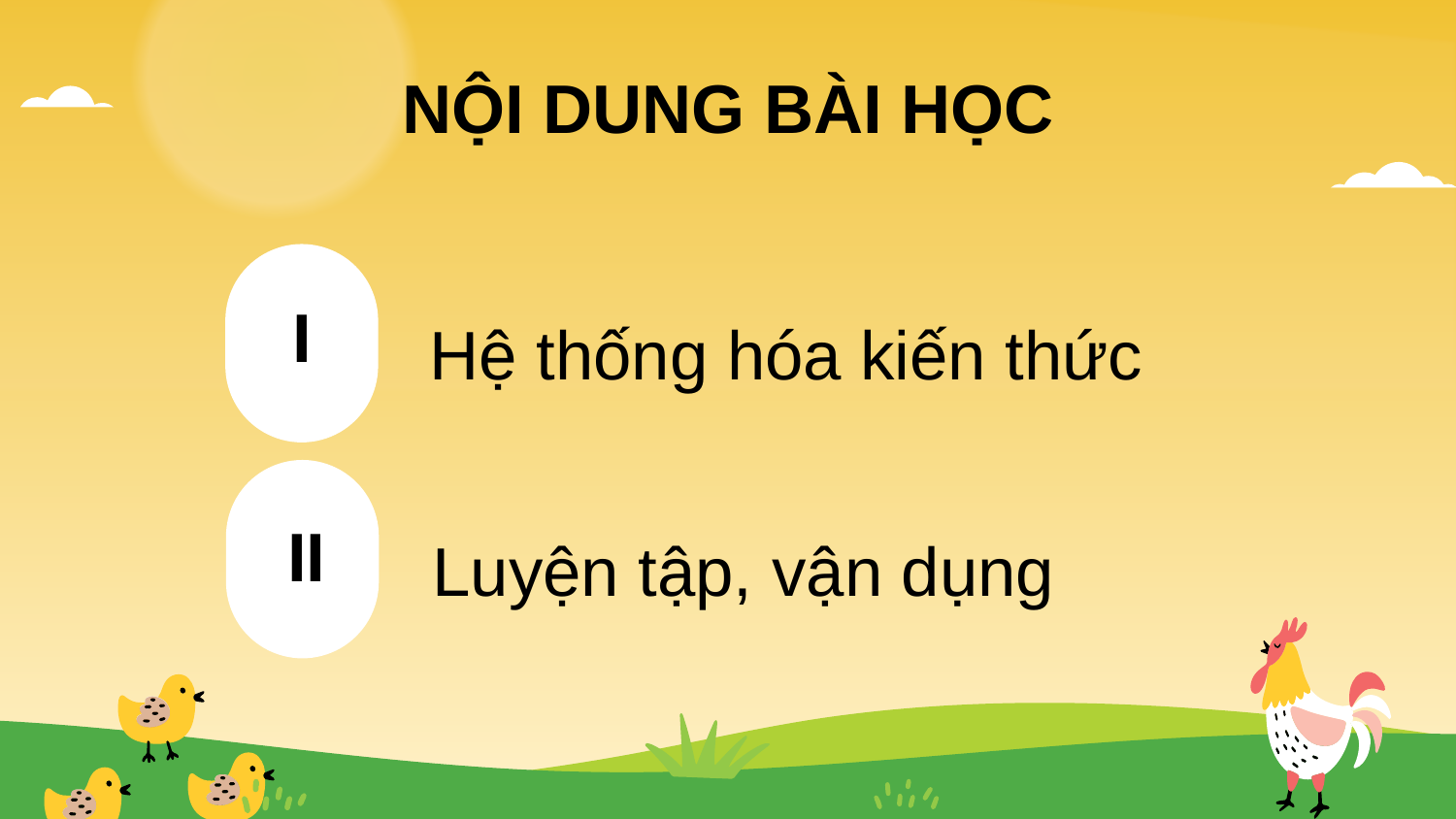

# NỘI DUNG BÀI HỌC

I
Hệ thống hóa kiến thức

II
Luyện tập, vận dụng